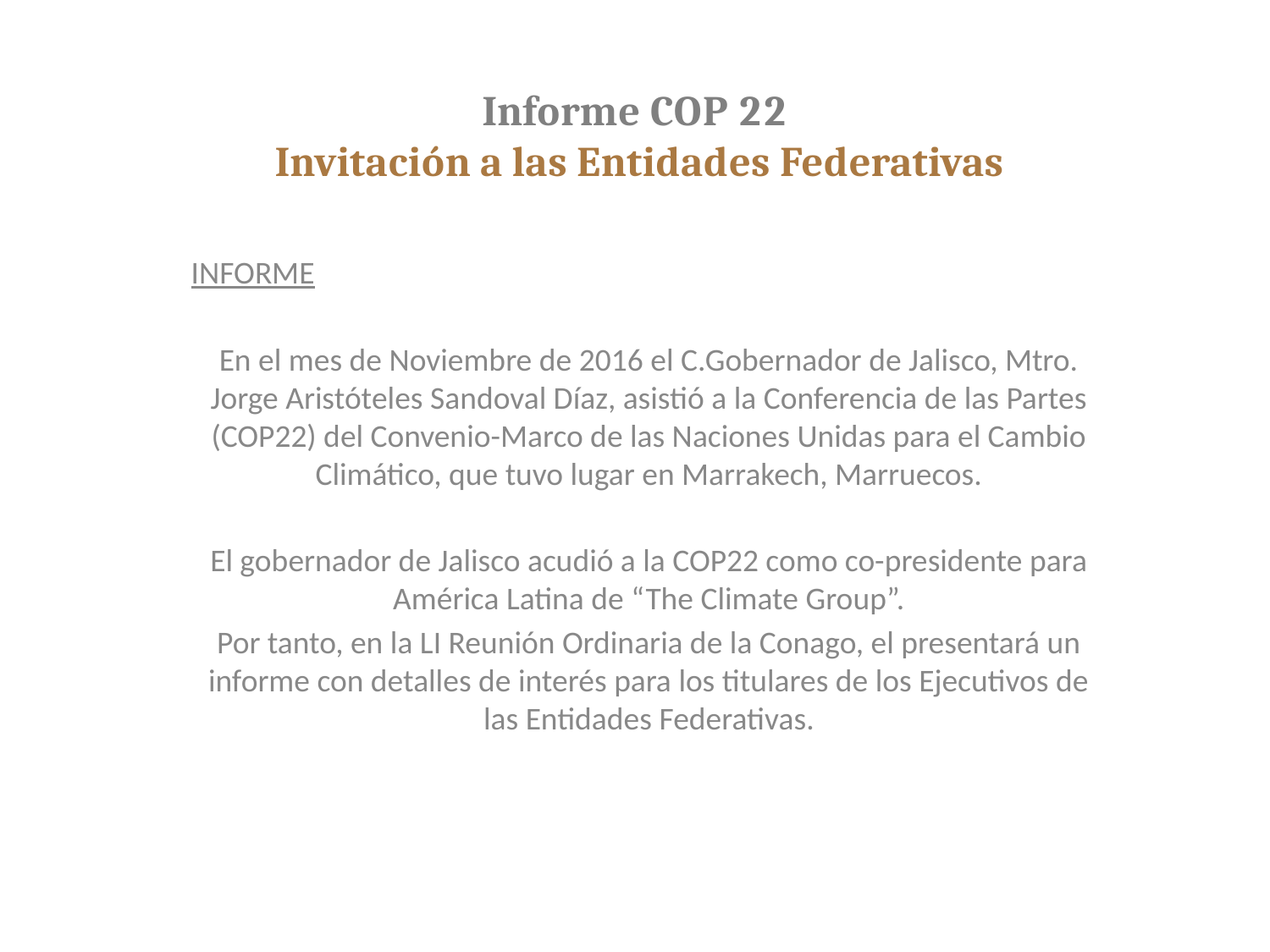

Informe COP 22
 Invitación a las Entidades Federativas
INFORME

En el mes de Noviembre de 2016 el C.Gobernador de Jalisco, Mtro. Jorge Aristóteles Sandoval Díaz, asistió a la Conferencia de las Partes (COP22) del Convenio-Marco de las Naciones Unidas para el Cambio Climático, que tuvo lugar en Marrakech, Marruecos.

El gobernador de Jalisco acudió a la COP22 como co-presidente para América Latina de “The Climate Group”.
Por tanto, en la LI Reunión Ordinaria de la Conago, el presentará un informe con detalles de interés para los titulares de los Ejecutivos de las Entidades Federativas.